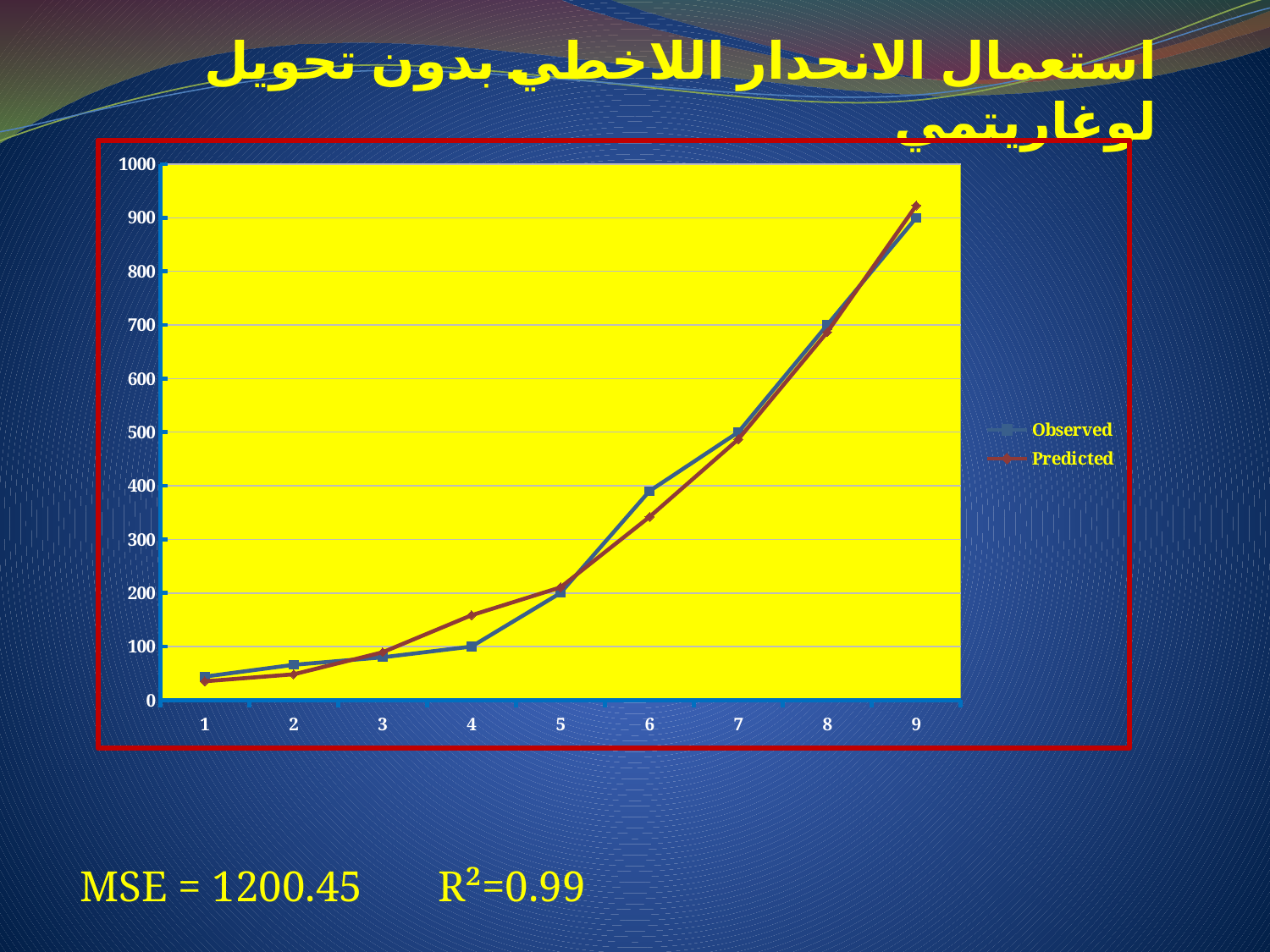

استعمال الانحدار اللاخطي بدون تحويل لوغاريتمي

 MSE = 1200.45       R²=0.99

### Chart

| Category | Observed | Predicted |
|---|---|---|